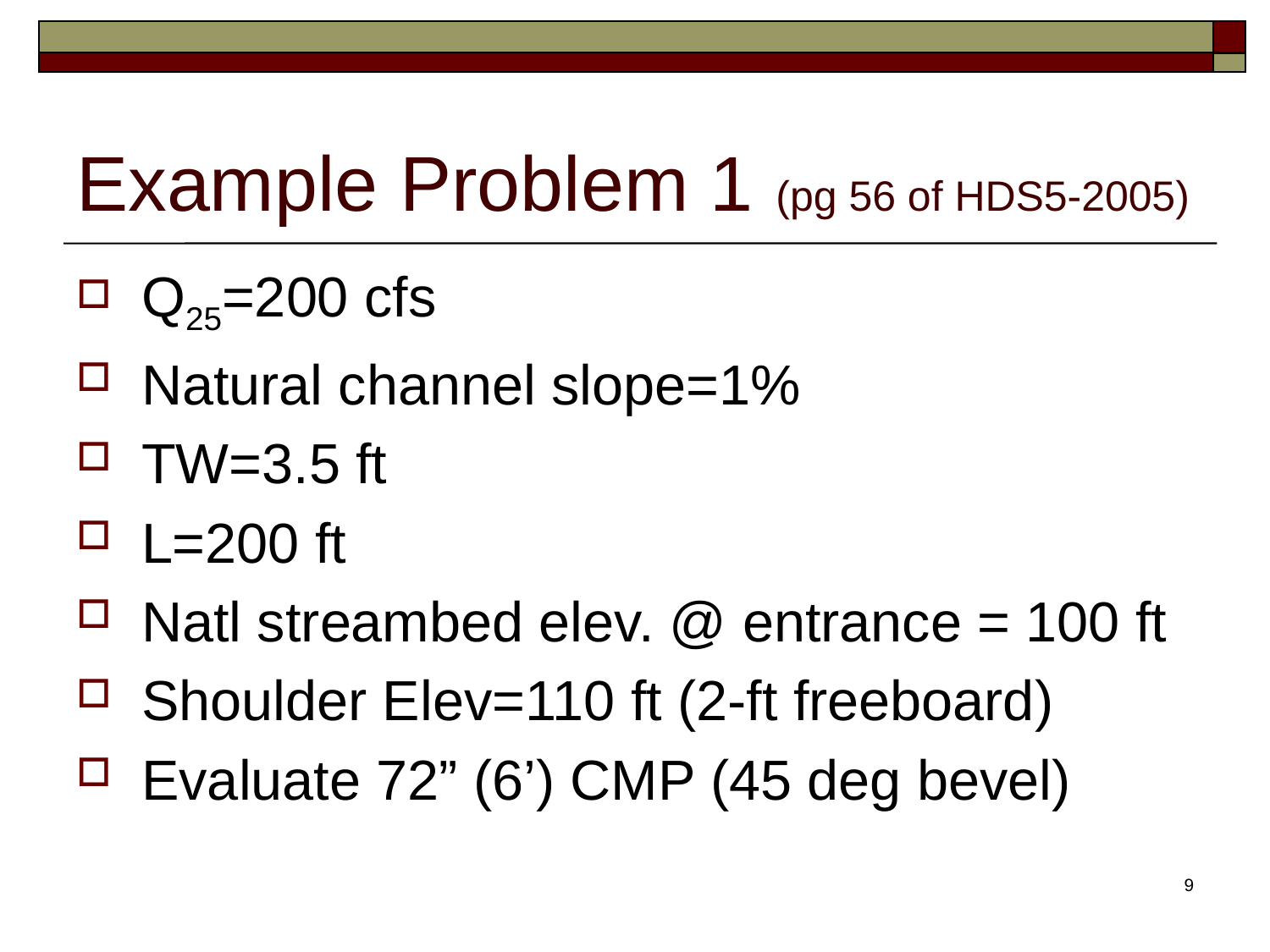

# Example Problem 1 (pg 56 of HDS5-2005)
Q25=200 cfs
Natural channel slope=1%
TW=3.5 ft
L=200 ft
Natl streambed elev. @ entrance = 100 ft
Shoulder Elev=110 ft (2-ft freeboard)
Evaluate 72” (6’) CMP (45 deg bevel)
9